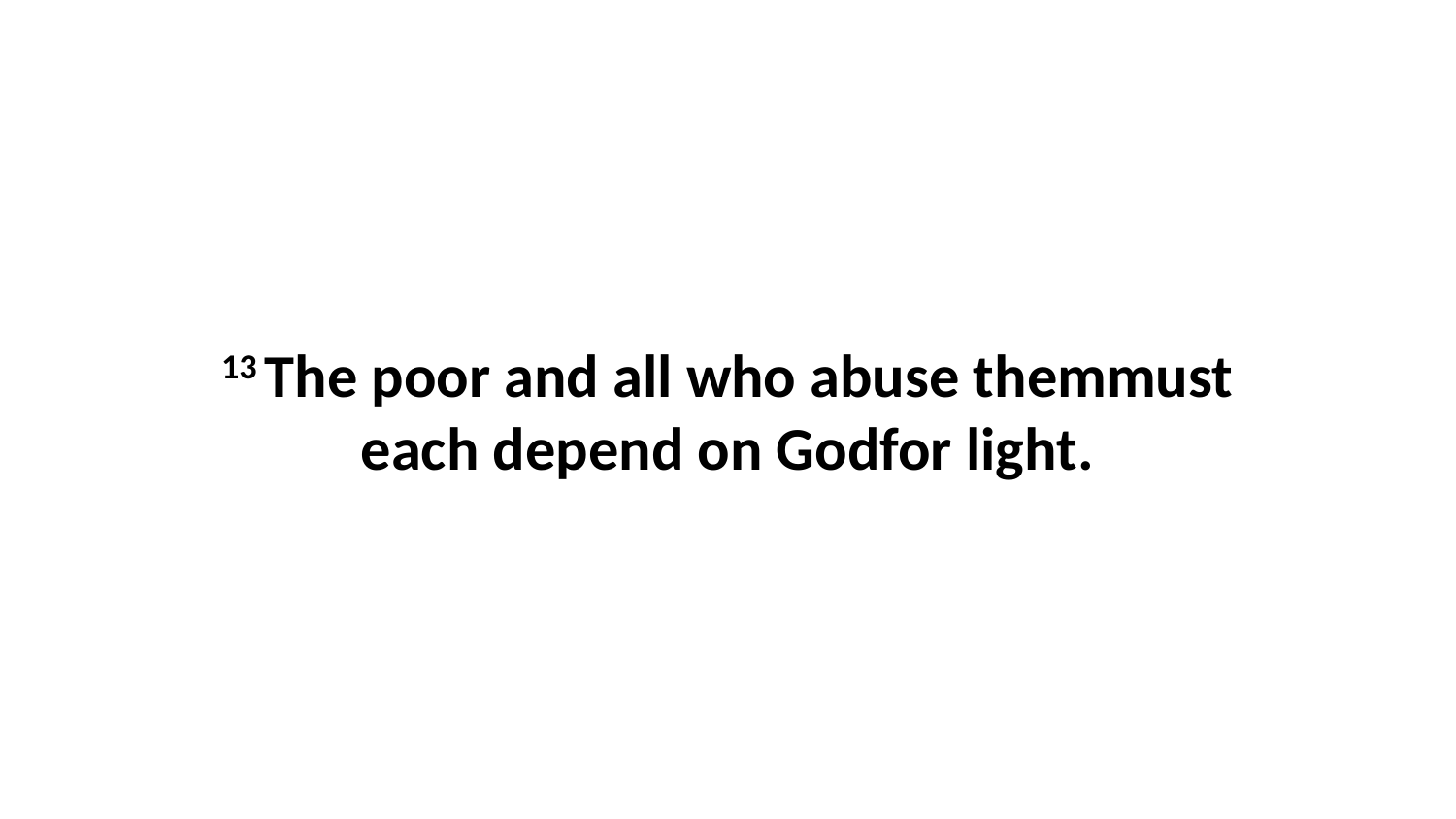

13 The poor and all who abuse themmust each depend on Godfor light.